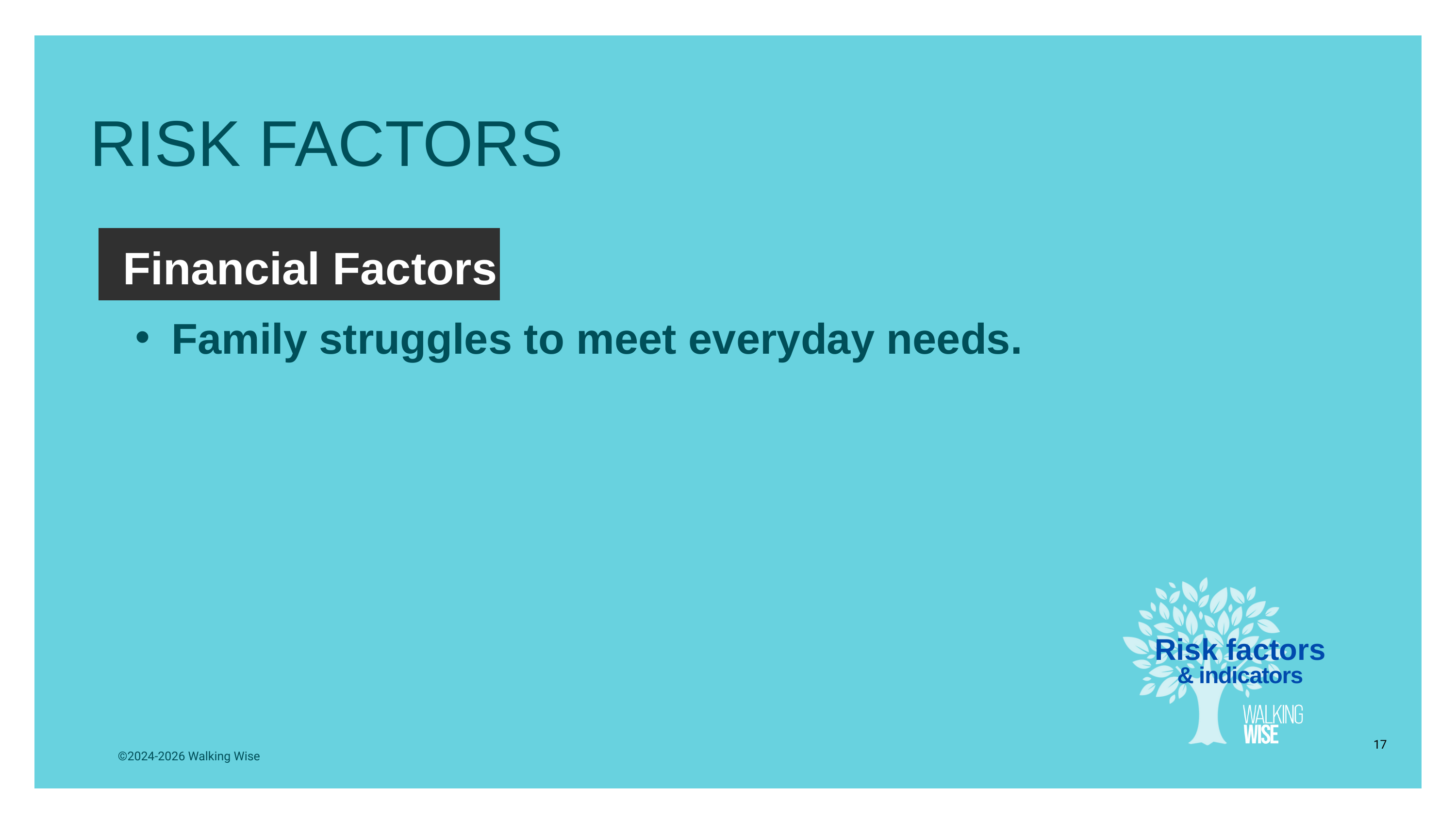

RISK FACTORS

Financial Factors
Family struggles to meet everyday needs.

Risk factors
& indicators

17
©2024-2026 Walking Wise